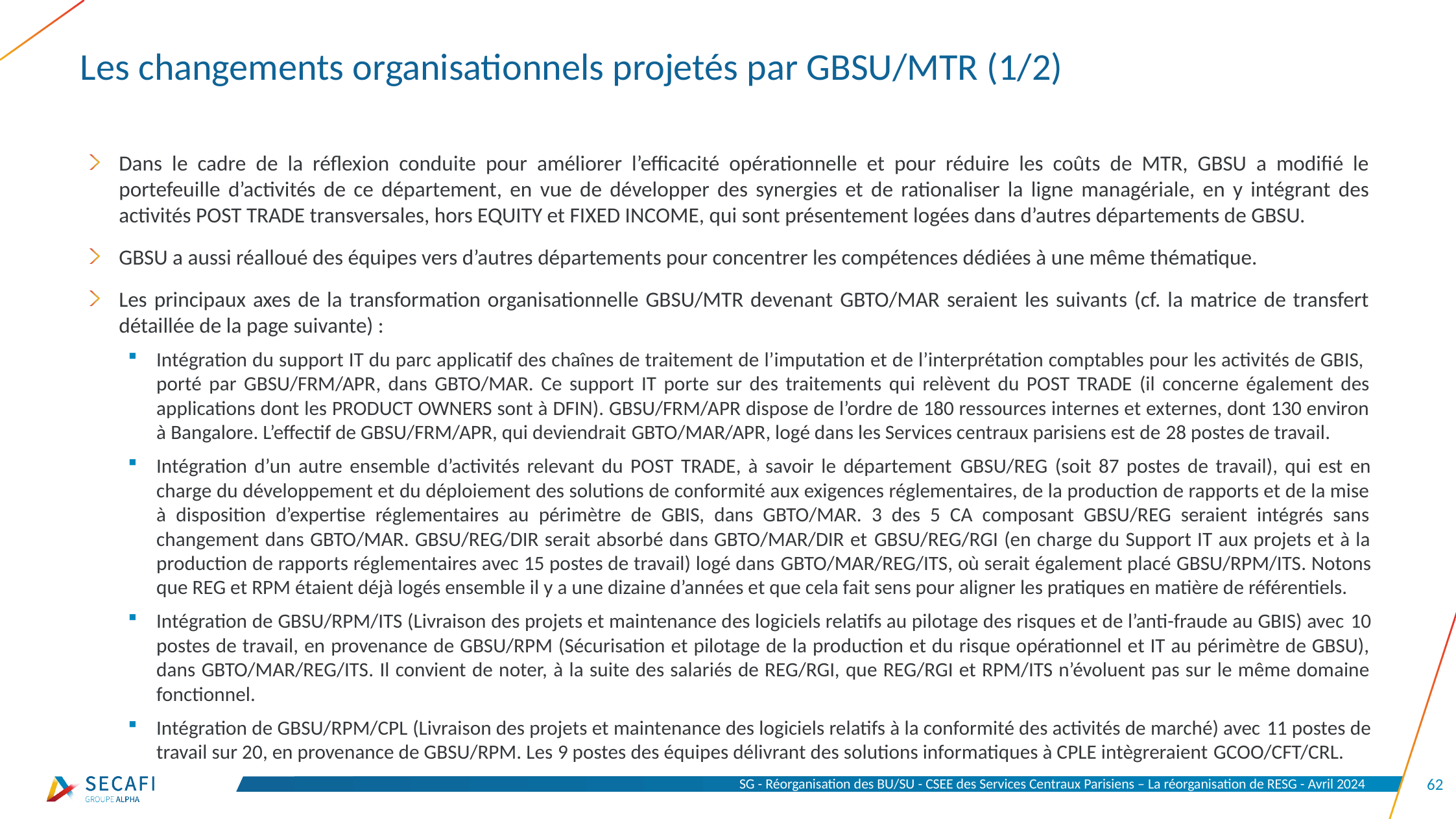

# Les changements organisationnels projetés par GBSU/MTR (1/2)
Dans le cadre de la réflexion conduite pour améliorer l’efficacité opérationnelle et pour réduire les coûts de MTR, GBSU a modifié le portefeuille d’activités de ce département, en vue de développer des synergies et de rationaliser la ligne managériale, en y intégrant des activités POST TRADE transversales, hors EQUITY et FIXED INCOME, qui sont présentement logées dans d’autres départements de GBSU.
GBSU a aussi réalloué des équipes vers d’autres départements pour concentrer les compétences dédiées à une même thématique.
Les principaux axes de la transformation organisationnelle GBSU/MTR devenant GBTO/MAR seraient les suivants (cf. la matrice de transfert détaillée de la page suivante) :
Intégration du support IT du parc applicatif des chaînes de traitement de l’imputation et de l’interprétation comptables pour les activités de GBIS,  porté par GBSU/FRM/APR, dans GBTO/MAR. Ce support IT porte sur des traitements qui relèvent du POST TRADE (il concerne également des applications dont les PRODUCT OWNERS sont à DFIN). GBSU/FRM/APR dispose de l’ordre de 180 ressources internes et externes, dont 130 environ à Bangalore. L’effectif de GBSU/FRM/APR, qui deviendrait GBTO/MAR/APR, logé dans les Services centraux parisiens est de 28 postes de travail.
Intégration d’un autre ensemble d’activités relevant du POST TRADE, à savoir le département GBSU/REG (soit 87 postes de travail), qui est en charge du développement et du déploiement des solutions de conformité aux exigences réglementaires, de la production de rapports et de la mise à disposition d’expertise réglementaires au périmètre de GBIS, dans GBTO/MAR. 3 des 5 CA composant GBSU/REG seraient intégrés sans changement dans GBTO/MAR. GBSU/REG/DIR serait absorbé dans GBTO/MAR/DIR et GBSU/REG/RGI (en charge du Support IT aux projets et à la production de rapports réglementaires avec 15 postes de travail) logé dans GBTO/MAR/REG/ITS, où serait également placé GBSU/RPM/ITS. Notons que REG et RPM étaient déjà logés ensemble il y a une dizaine d’années et que cela fait sens pour aligner les pratiques en matière de référentiels.
Intégration de GBSU/RPM/ITS (Livraison des projets et maintenance des logiciels relatifs au pilotage des risques et de l’anti-fraude au GBIS) avec 10 postes de travail, en provenance de GBSU/RPM (Sécurisation et pilotage de la production et du risque opérationnel et IT au périmètre de GBSU), dans GBTO/MAR/REG/ITS. Il convient de noter, à la suite des salariés de REG/RGI, que REG/RGI et RPM/ITS n’évoluent pas sur le même domaine fonctionnel.
Intégration de GBSU/RPM/CPL (Livraison des projets et maintenance des logiciels relatifs à la conformité des activités de marché) avec 11 postes de travail sur 20, en provenance de GBSU/RPM. Les 9 postes des équipes délivrant des solutions informatiques à CPLE intègreraient GCOO/CFT/CRL.

SG - Réorganisation des BU/SU - CSEE des Services Centraux Parisiens – La réorganisation de RESG - Avril 2024
62